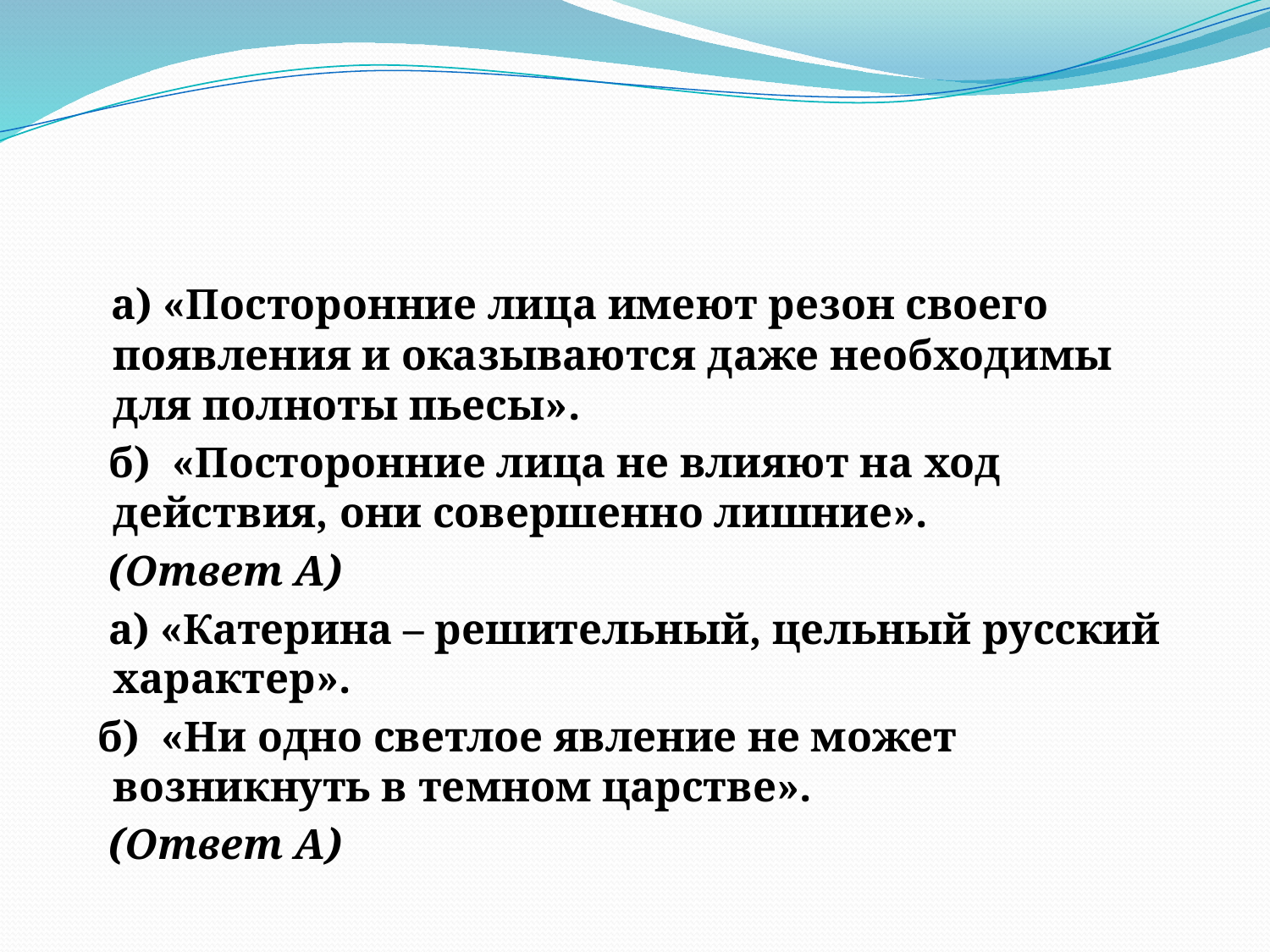

#
   а) «Посторонние лица имеют резон своего появления и оказываются даже необходимы для полноты пьесы».
   б)  «Посторонние лица не влияют на ход действия, они совершенно лишние».
   (Ответ А)
   а) «Катерина – решительный, цельный русский характер».
  б)  «Ни одно светлое явление не может возникнуть в темном царстве».
   (Ответ А)